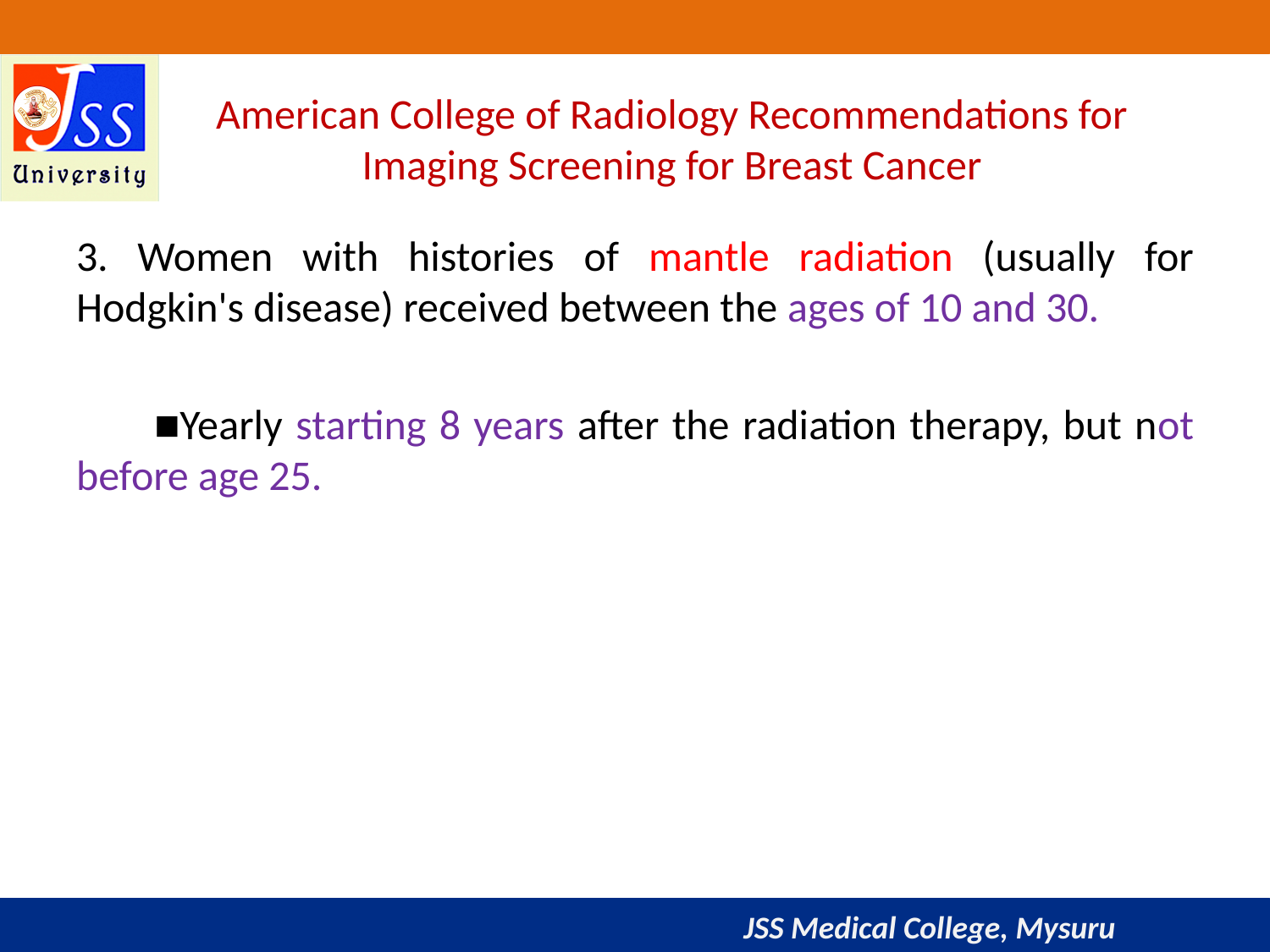

# American College of Radiology Recommendations for Imaging Screening for Breast Cancer
3. Women with histories of mantle radiation (usually for Hodgkin's disease) received between the ages of 10 and 30.

      ■Yearly starting 8 years after the radiation therapy, but not before age 25.